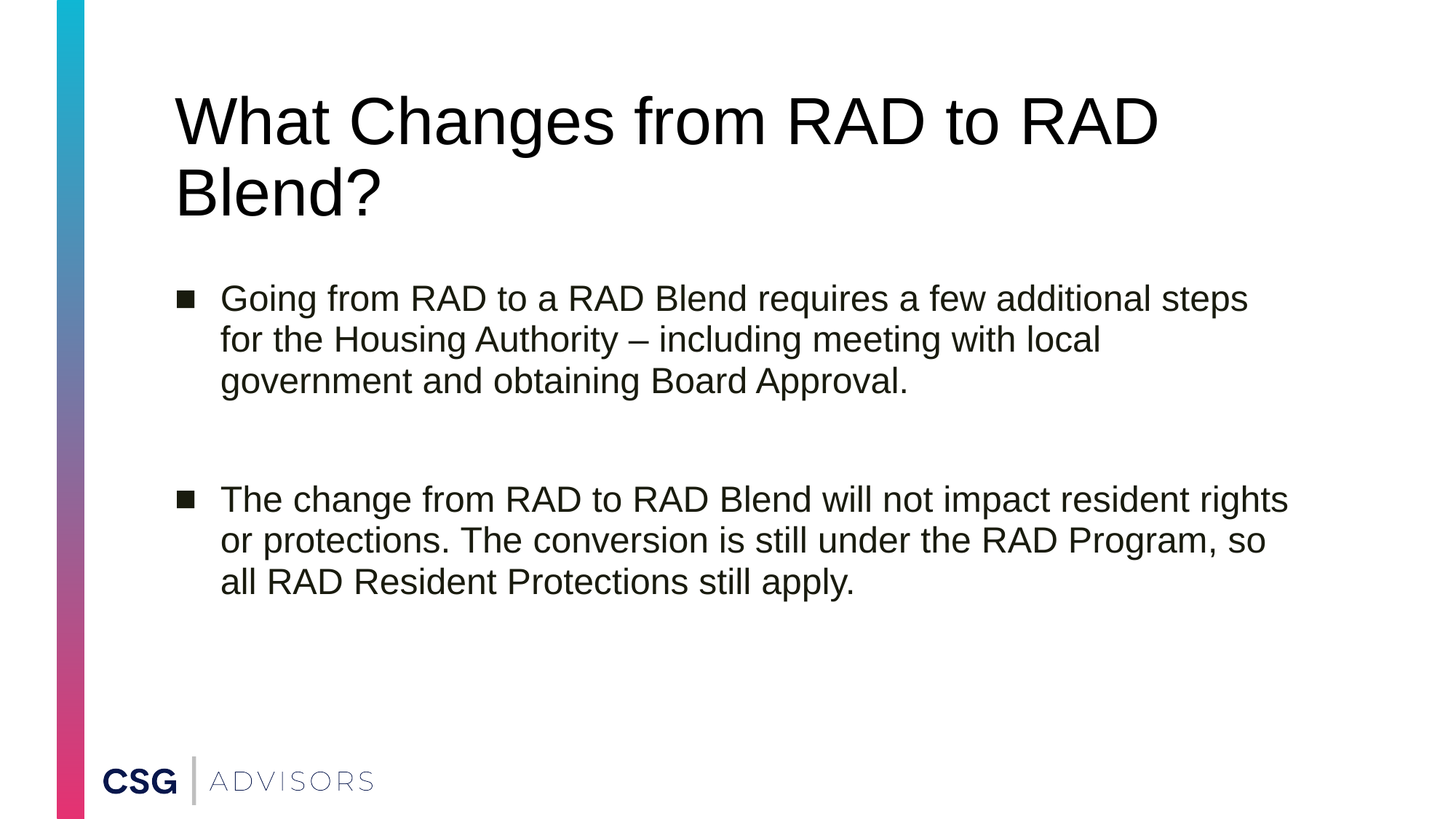

# What Changes from RAD to RAD Blend?
Going from RAD to a RAD Blend requires a few additional steps for the Housing Authority – including meeting with local government and obtaining Board Approval.

The change from RAD to RAD Blend will not impact resident rights or protections. The conversion is still under the RAD Program, so all RAD Resident Protections still apply.